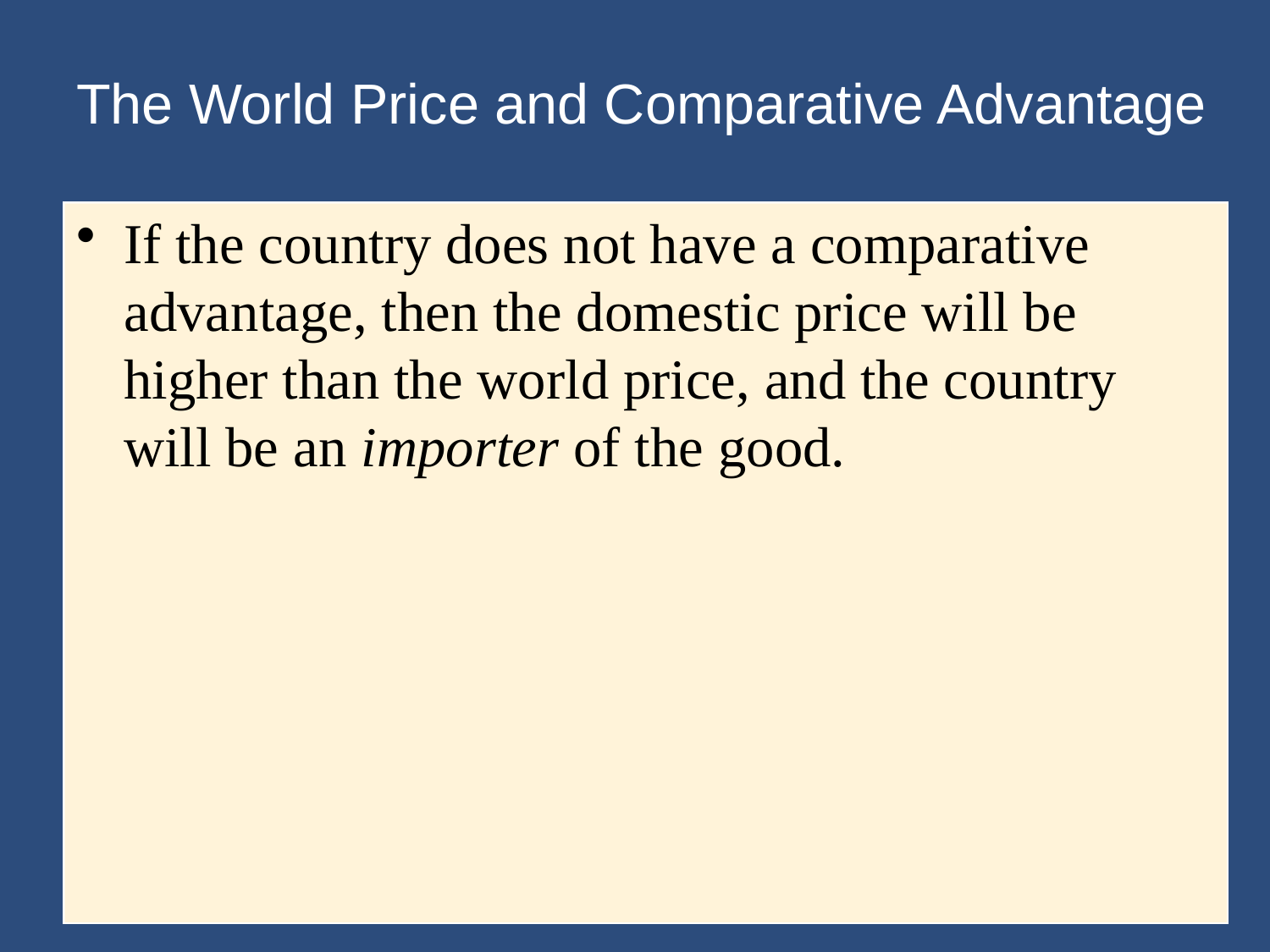

# The World Price and Comparative Advantage
If the country does not have a comparative advantage, then the domestic price will be higher than the world price, and the country will be an importer of the good.